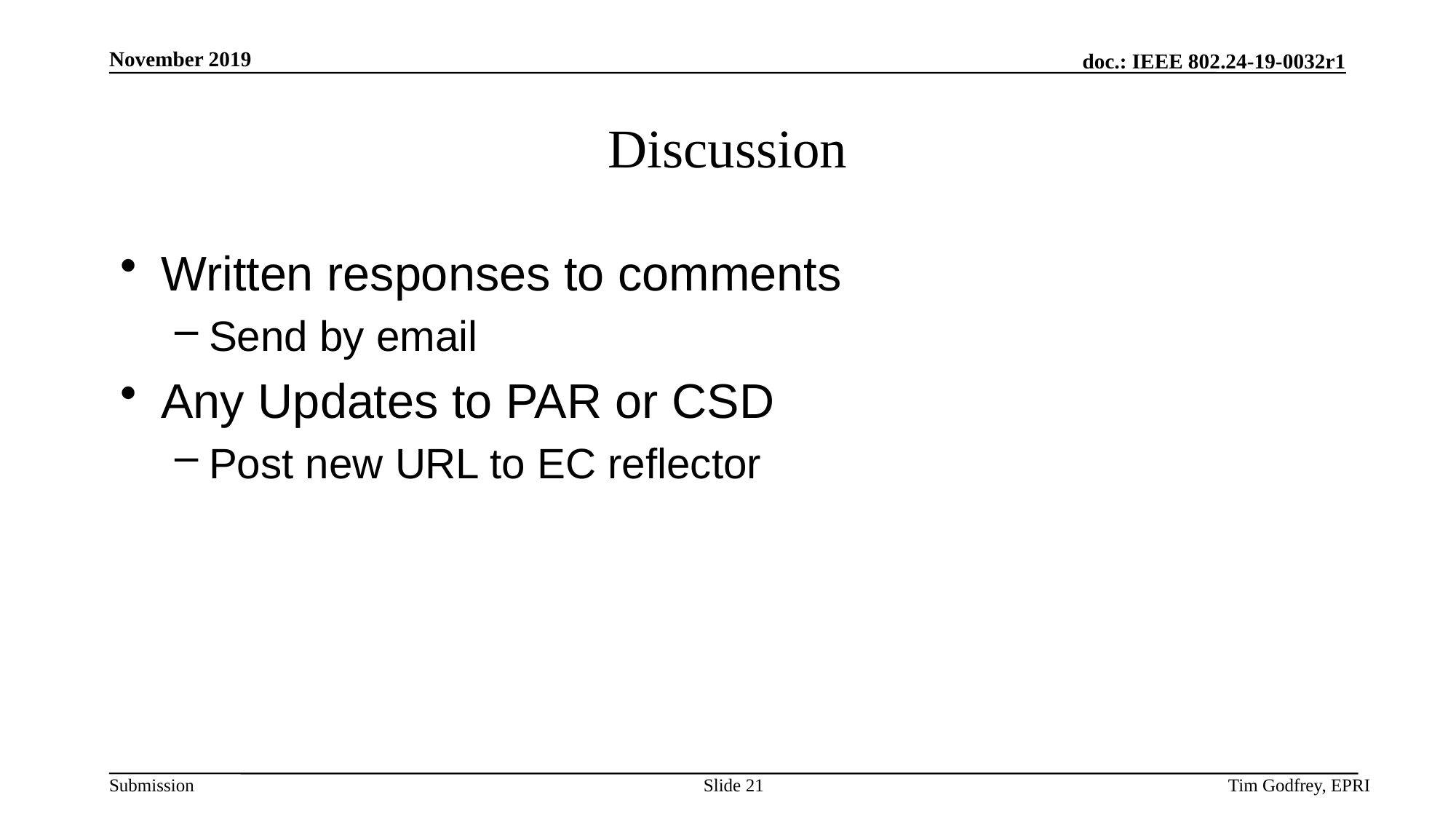

# Discussion
Written responses to comments
Send by email
Any Updates to PAR or CSD
Post new URL to EC reflector
Slide 21
Tim Godfrey, EPRI